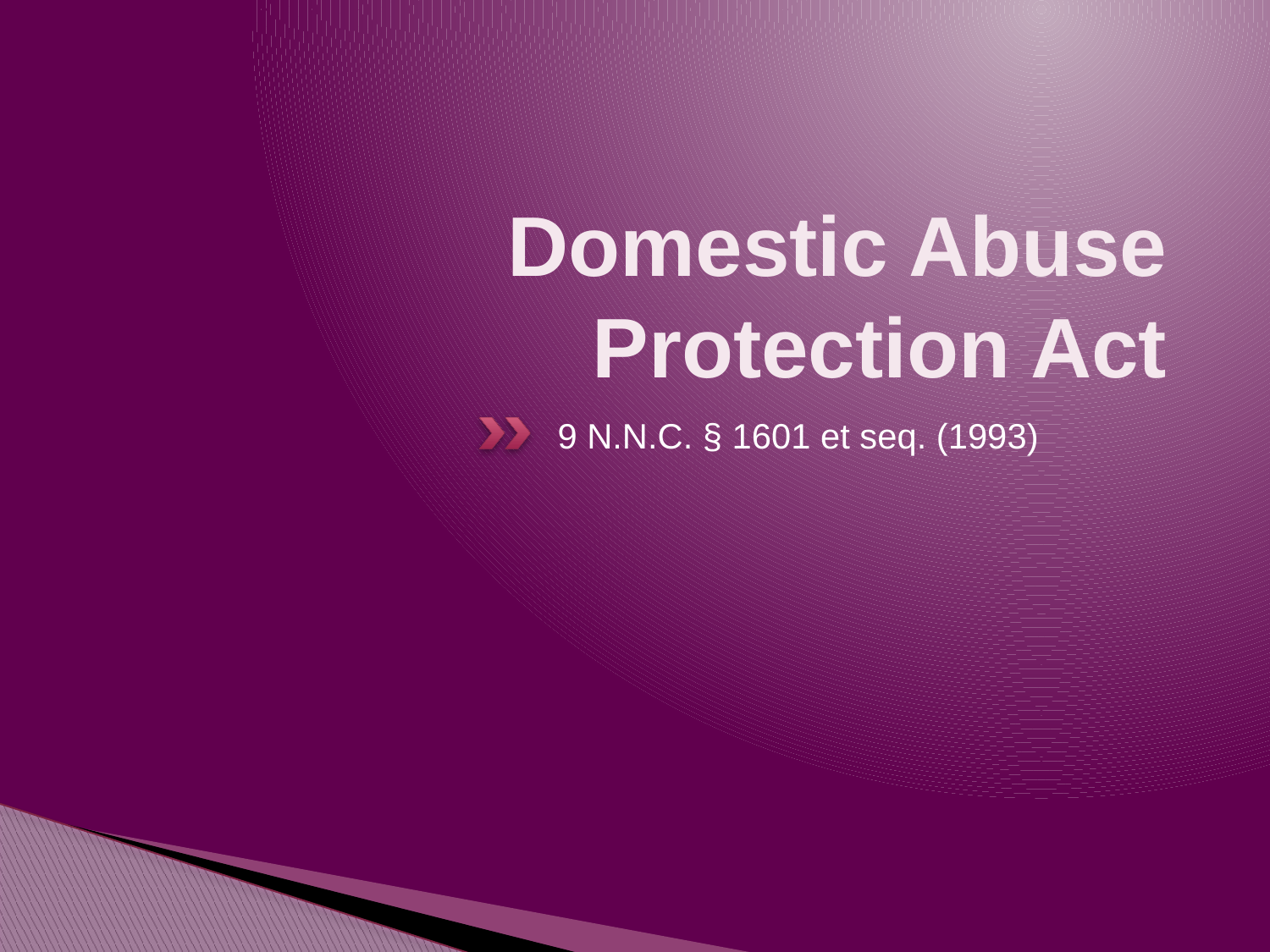

# Domestic Abuse Protection Act
9 N.N.C. § 1601 et seq. (1993)